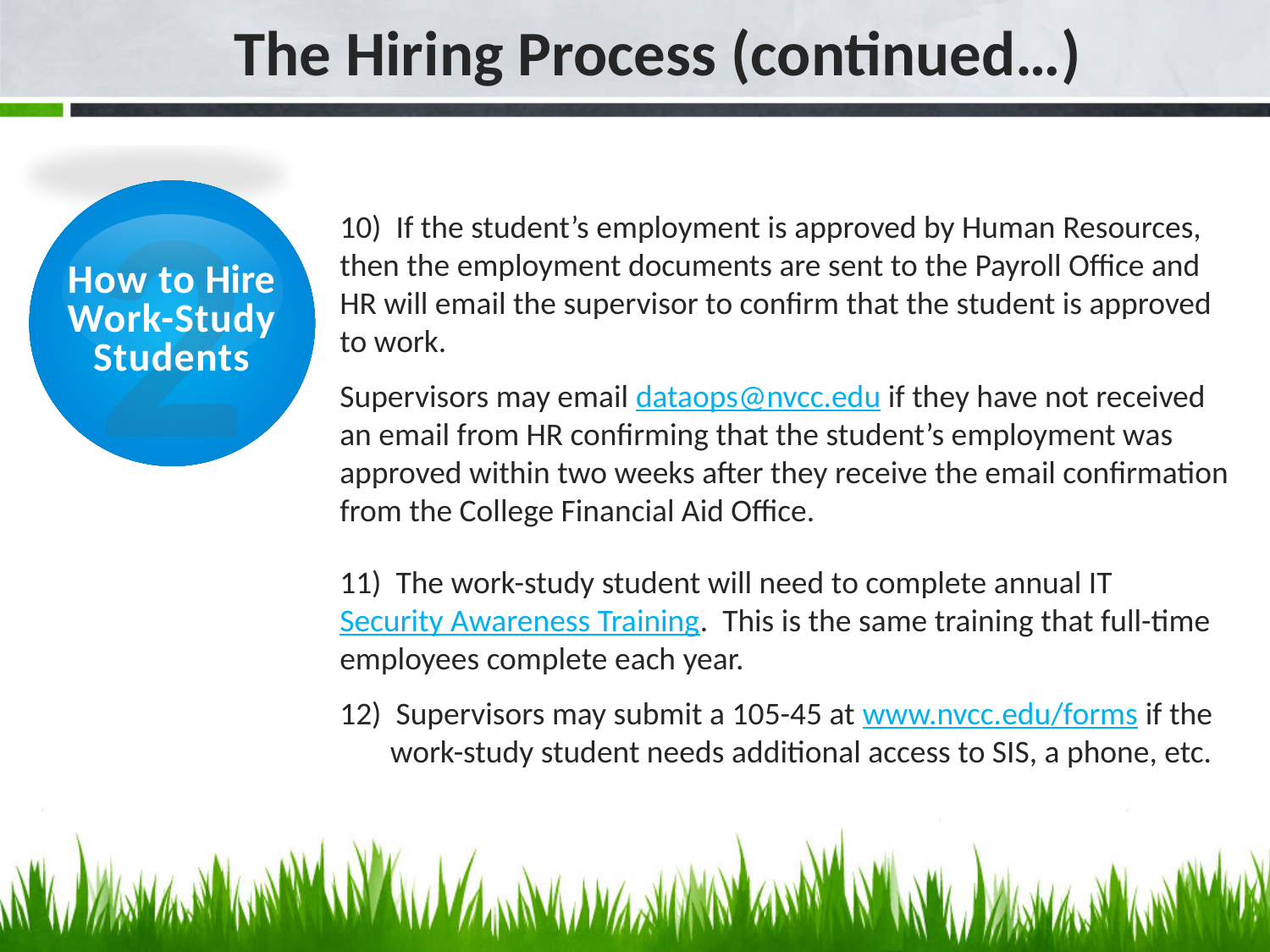

The Hiring Process (continued…)
2

How to Hire
Work-Study
Students

10)  If the student’s employment is approved by Human Resources,  then the employment documents are sent to the Payroll Office and HR will email the supervisor to confirm that the student is approved to work.

Supervisors may email dataops@nvcc.edu if they have not received an email from HR confirming that the student’s employment was approved within two weeks after they receive the email confirmation from the College Financial Aid Office.

11)  The work-study student will need to complete annual IT Security Awareness Training.  This is the same training that full-time employees complete each year.

12)  Supervisors may submit a 105-45 at www.nvcc.edu/forms if the
       work-study student needs additional access to SIS, a phone, etc.